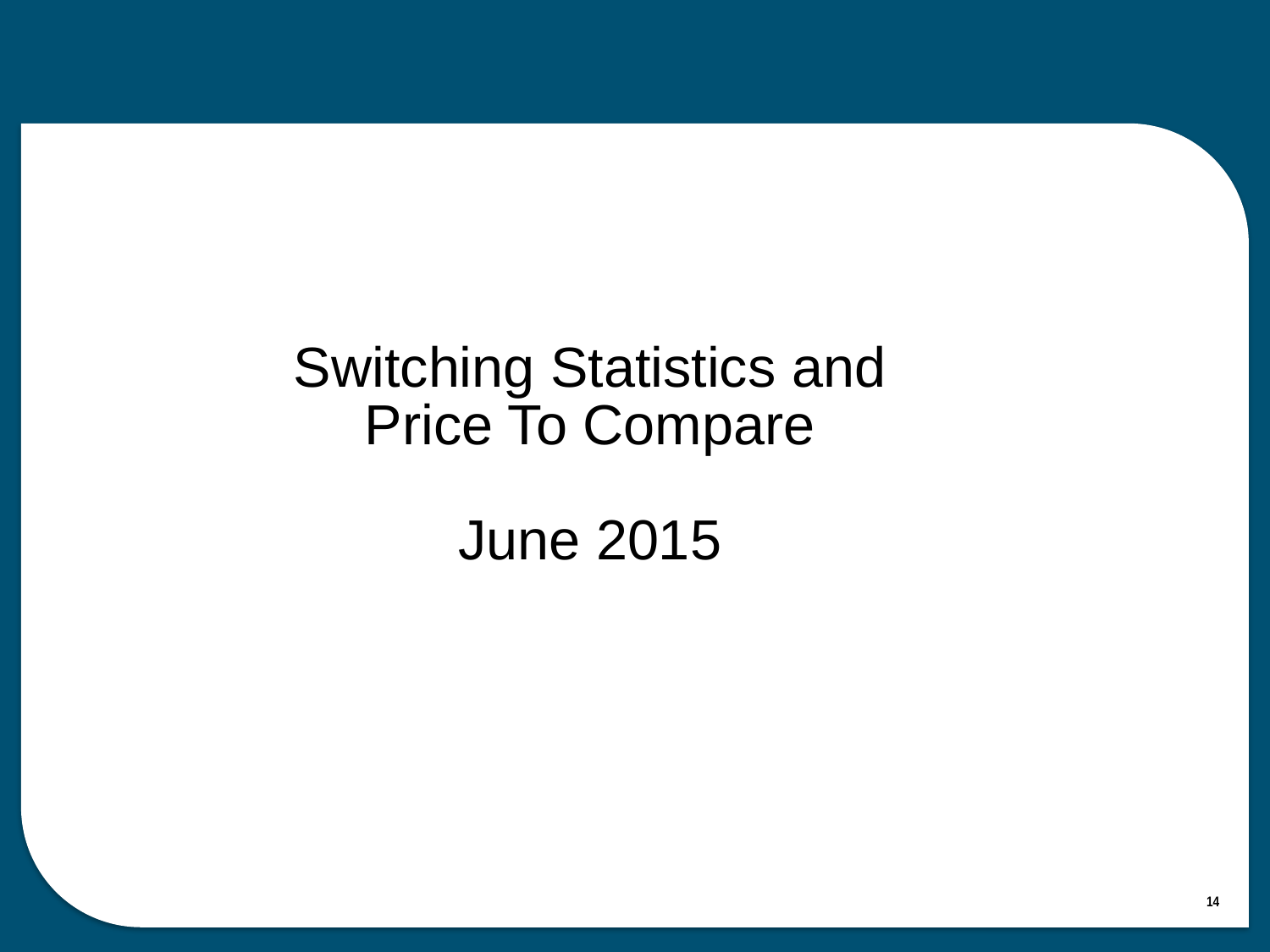

# Switching Statistics and Price To Compare June 2015
14